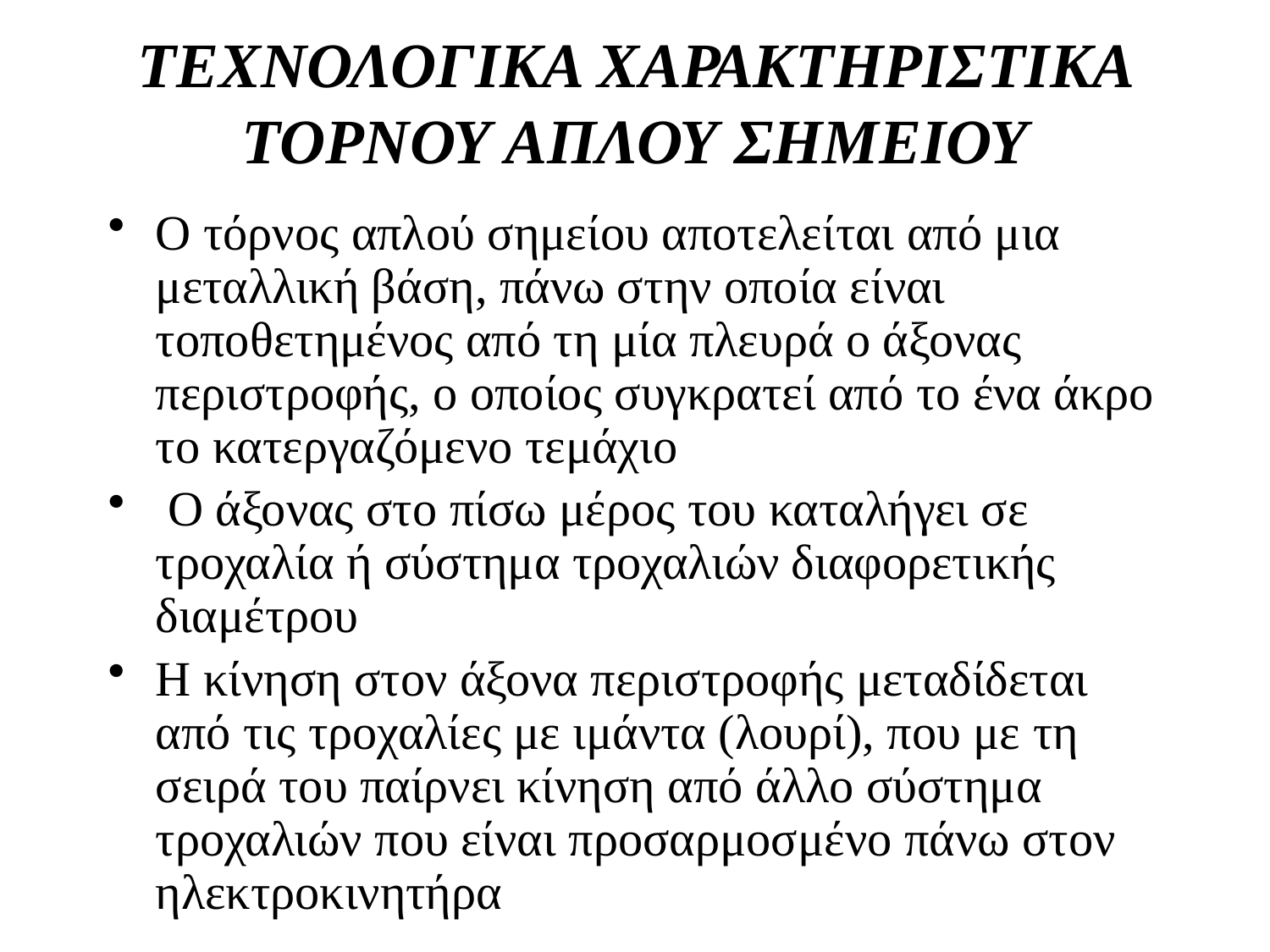

# ΤΕΧΝΟΛΟΓΙΚΑ ΧΑΡΑΚΤΗΡΙΣΤΙΚΑ ΤΟΡΝΟΥ ΑΠΛΟΥ ΣΗΜΕΙΟΥ
Ο τόρνος απλού σημείου αποτελείται από μια μεταλλική βάση, πάνω στην οποία είναι τοποθετημένος από τη μία πλευρά ο άξονας περιστροφής, ο οποίος συγκρατεί από το ένα άκρο το κατεργαζόμενο τεμάχιο
 Ο άξονας στο πίσω μέρος του καταλήγει σε τροχαλία ή σύστημα τροχαλιών διαφορετικής διαμέτρου
Η κίνηση στον άξονα περιστροφής μεταδίδεται από τις τροχαλίες με ιμάντα (λουρί), που με τη σειρά του παίρνει κίνηση από άλλο σύστημα τροχαλιών που είναι προσαρμοσμένο πάνω στον ηλεκτροκινητήρα